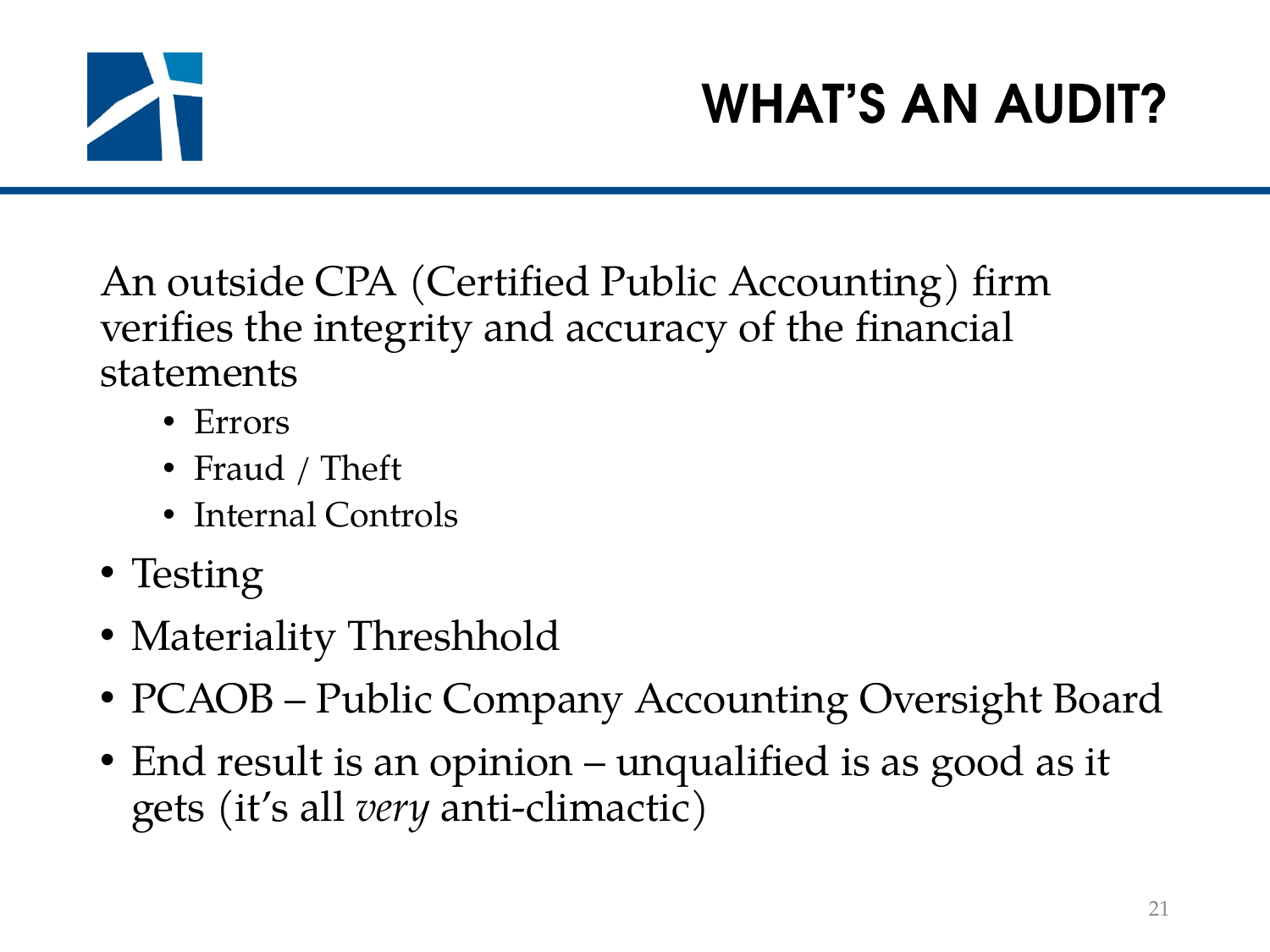

# What’s an audit?
An outside CPA (Certified Public Accounting) firm verifies the integrity and accuracy of the financial statements
Errors
Fraud / Theft
Internal Controls
Testing
Materiality Threshhold
PCAOB – Public Company Accounting Oversight Board
End result is an opinion – unqualified is as good as it gets (it’s all very anti-climactic)
21